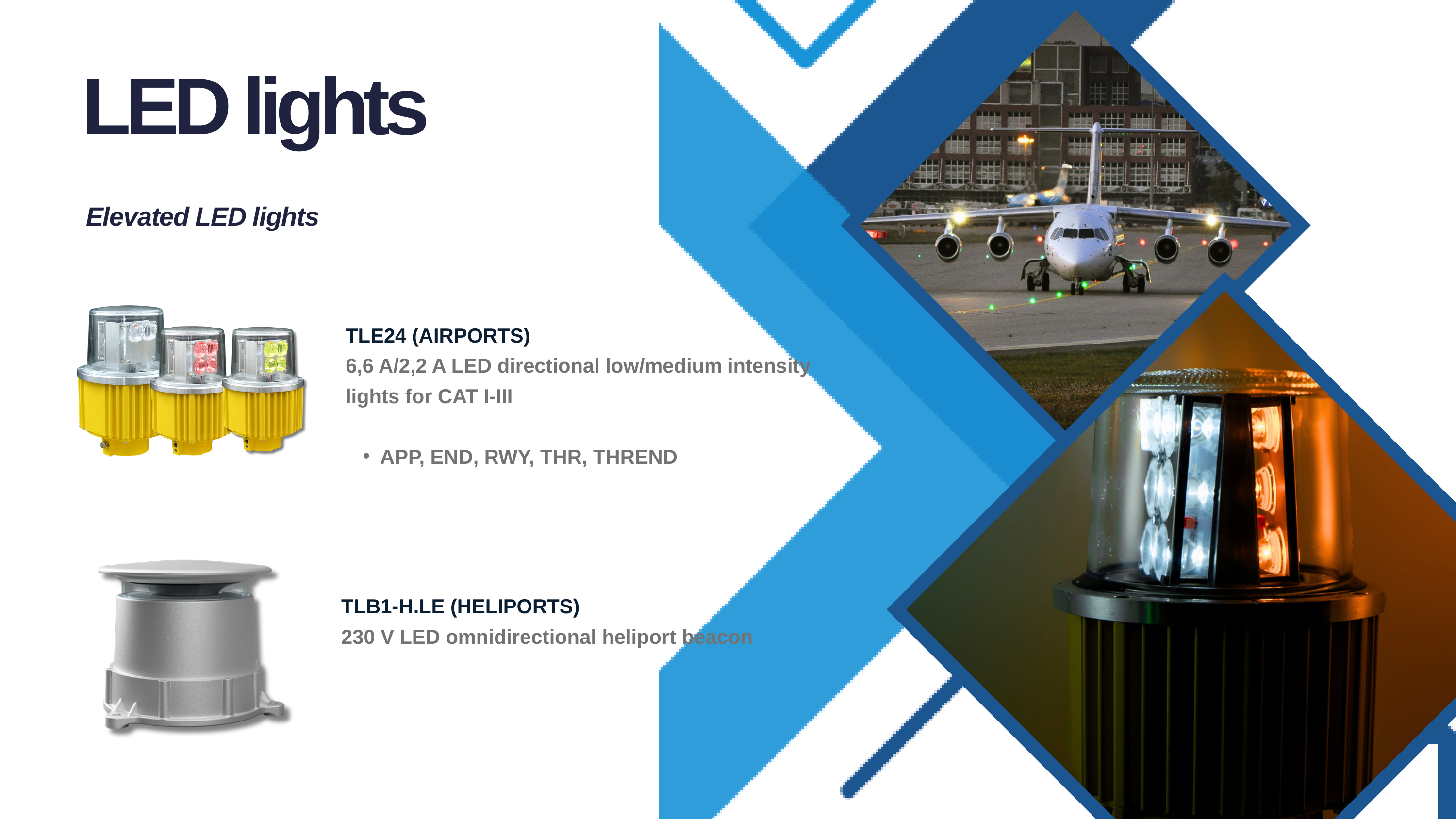

LED lights
Elevated LED lights

TLE24 (AIRPORTS)
6,6 A/2,2 A LED directional low/medium intensity lights for CAT I-III

APP, END, RWY, THR, THREND

TLB1-H.LE (HELIPORTS)
230 V LED omnidirectional heliport beacon